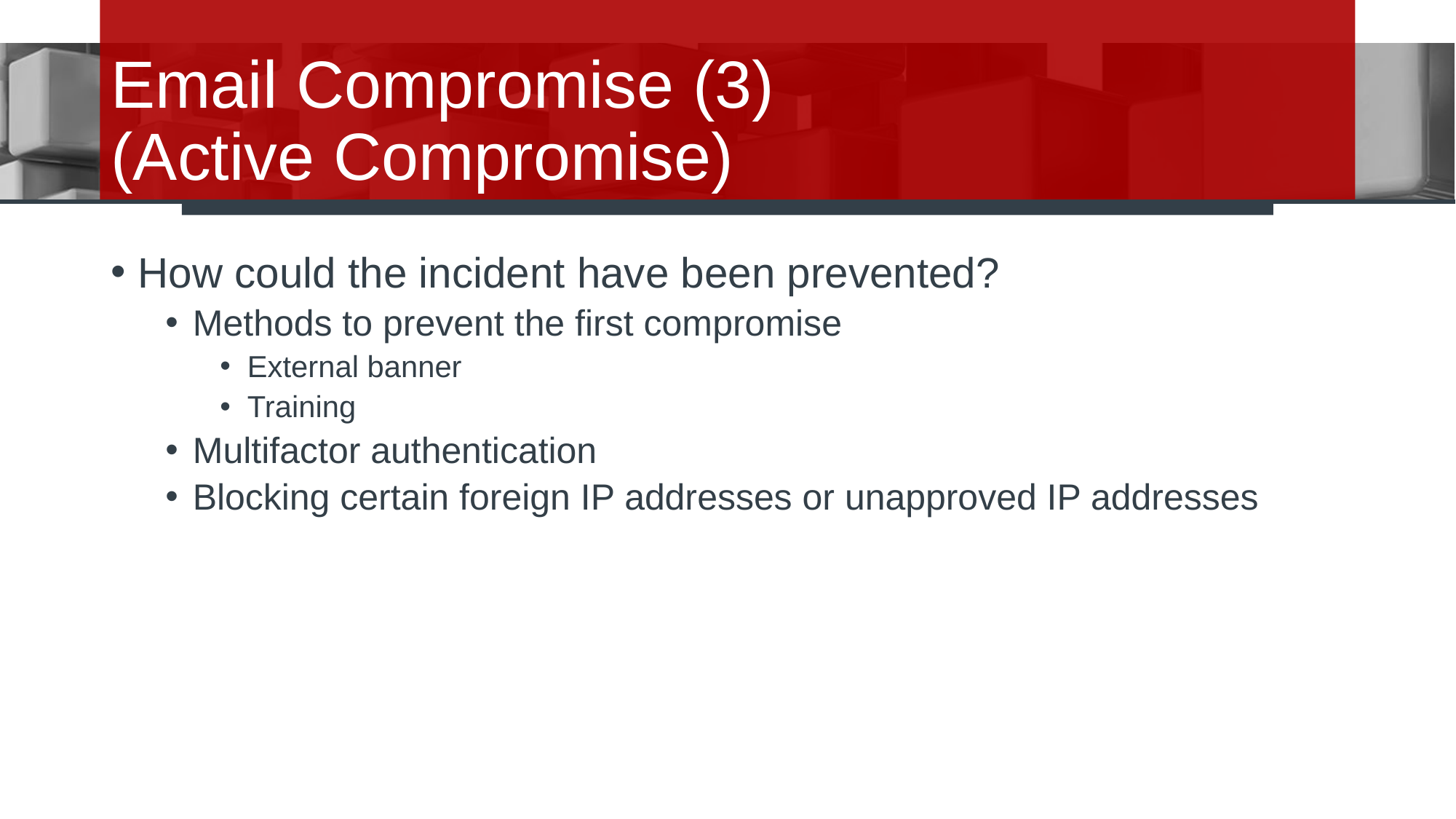

# Email Compromise (3) (Active Compromise)
How could the incident have been prevented?
Methods to prevent the first compromise
External banner
Training
Multifactor authentication
Blocking certain foreign IP addresses or unapproved IP addresses